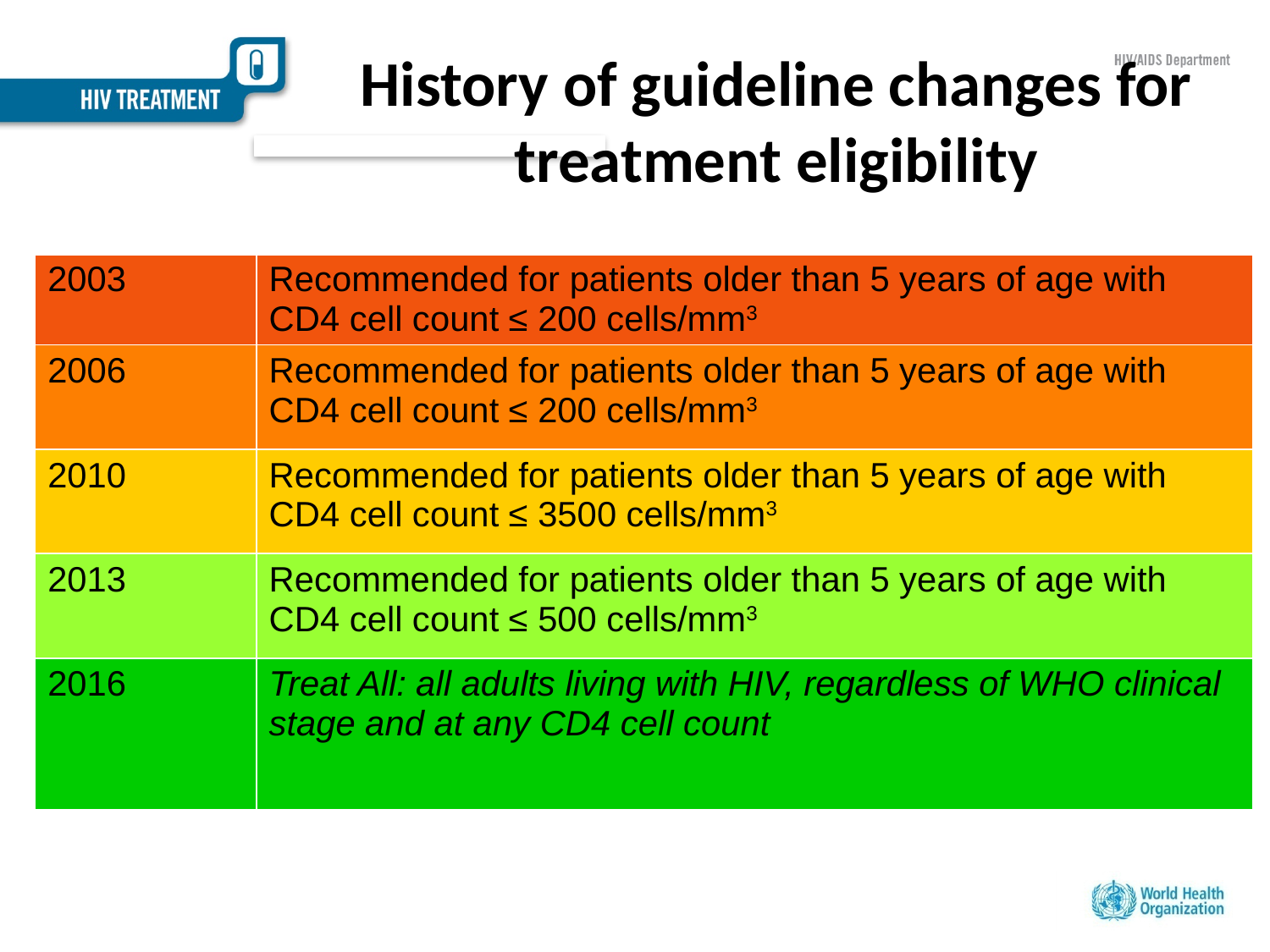

# History of guideline changes for treatment eligibility

| 2003 | Recommended for patients older than 5 years of age with CD4 cell count ≤ 200 cells/mm3 |
| --- | --- |
| 2006 | Recommended for patients older than 5 years of age with CD4 cell count ≤ 200 cells/mm3 |
| 2010 | Recommended for patients older than 5 years of age with CD4 cell count ≤ 3500 cells/mm3 |
| 2013 | Recommended for patients older than 5 years of age with CD4 cell count ≤ 500 cells/mm3 |
| 2016 | Treat All: all adults living with HIV, regardless of WHO clinical stage and at any CD4 cell count |